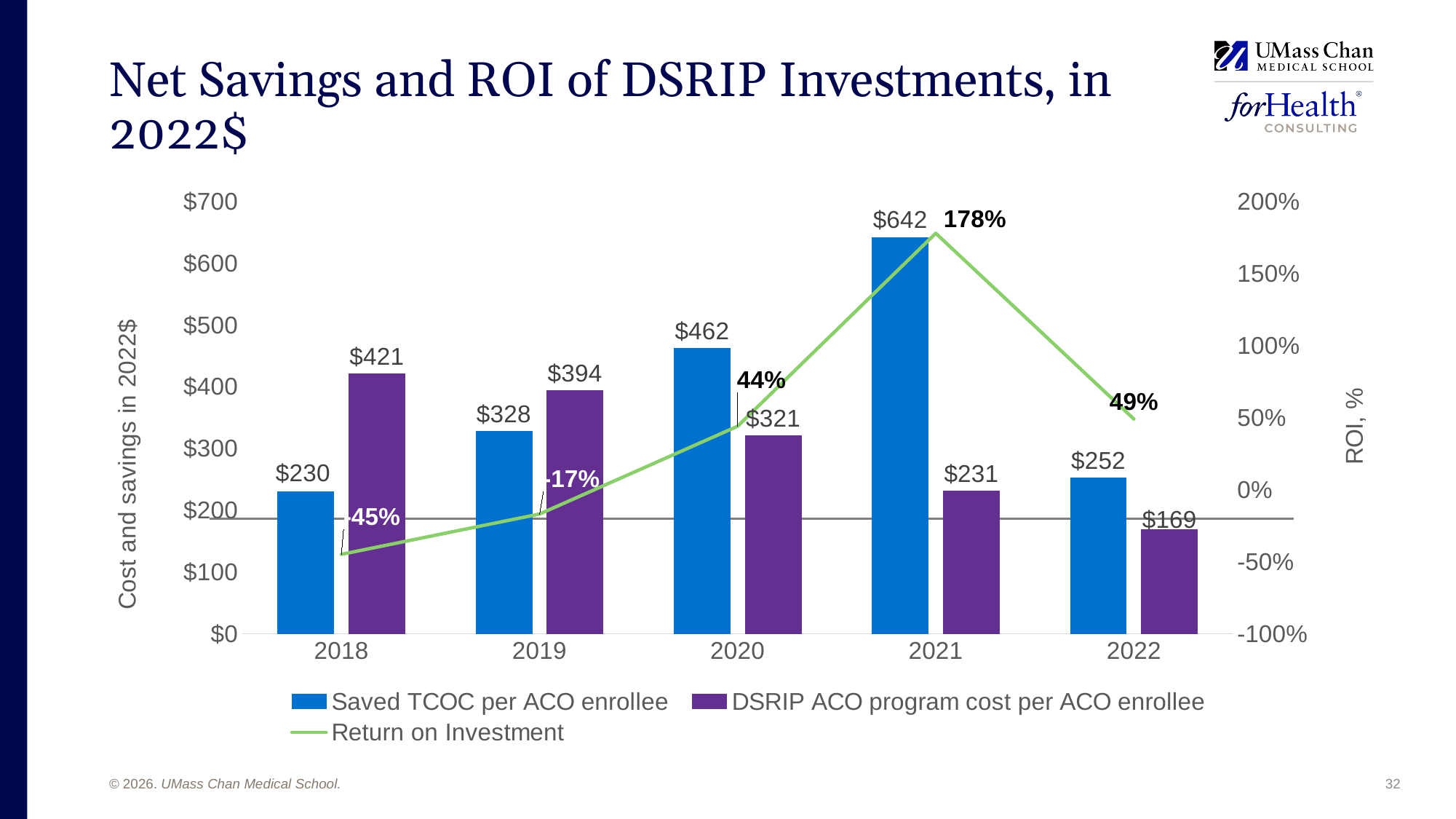

# Net Savings and ROI of DSRIP Investments, in 2022$

### Chart

| Category | Saved TCOC per ACO enrollee  | DSRIP ACO program cost per ACO enrollee | Return on Investment |
|---|---|---|---|
| 2018 | 230.0 | 421.0 | -0.45 |
| 2019 | 328.0 | 394.0 | -0.17 |
| 2020 | 462.0 | 321.0 | 0.44 |
| 2021 | 642.0 | 231.0 | 1.78 |
| 2022 | 252.0 | 169.0 | 0.49 |
32